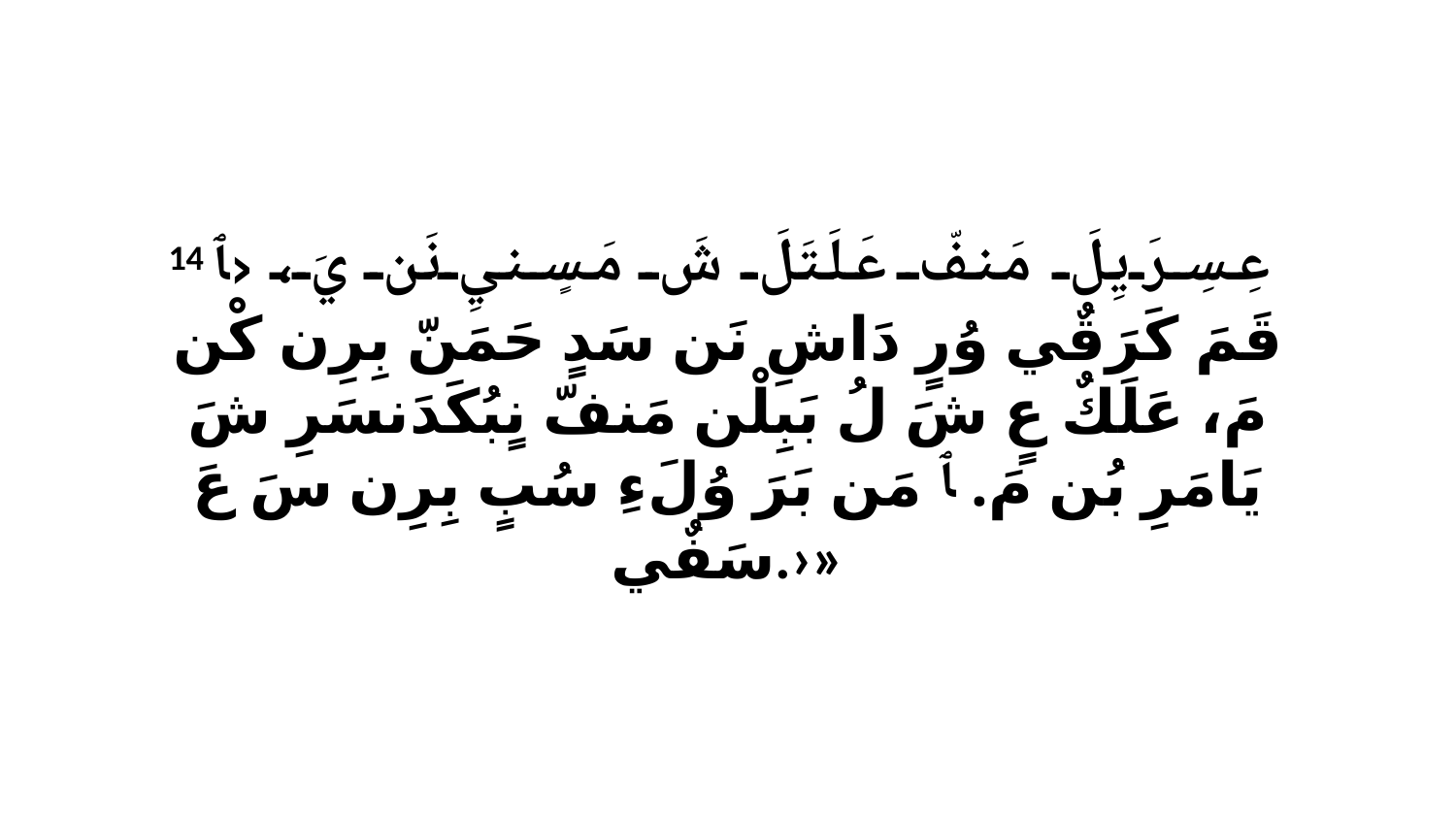

14 عِسِرَيِلَ مَنفّ عَلَتَلَ شَ مَسٍنيِ نَن يَ، ‹ﭑ قَمَ كَرَقٌي وُرٍ دَاشِ نَن سَدٍ حَمَنّ بِرِن كْن مَ، عَلَكٌ عٍ شَ لُ بَبِلْن مَنفّ نٍبُكَدَنسَرِ شَ يَامَرِ بُن مَ. ﭑ مَن بَرَ وُلَءِ سُبٍ بِرِن سَ عَ سَفٌي.›»